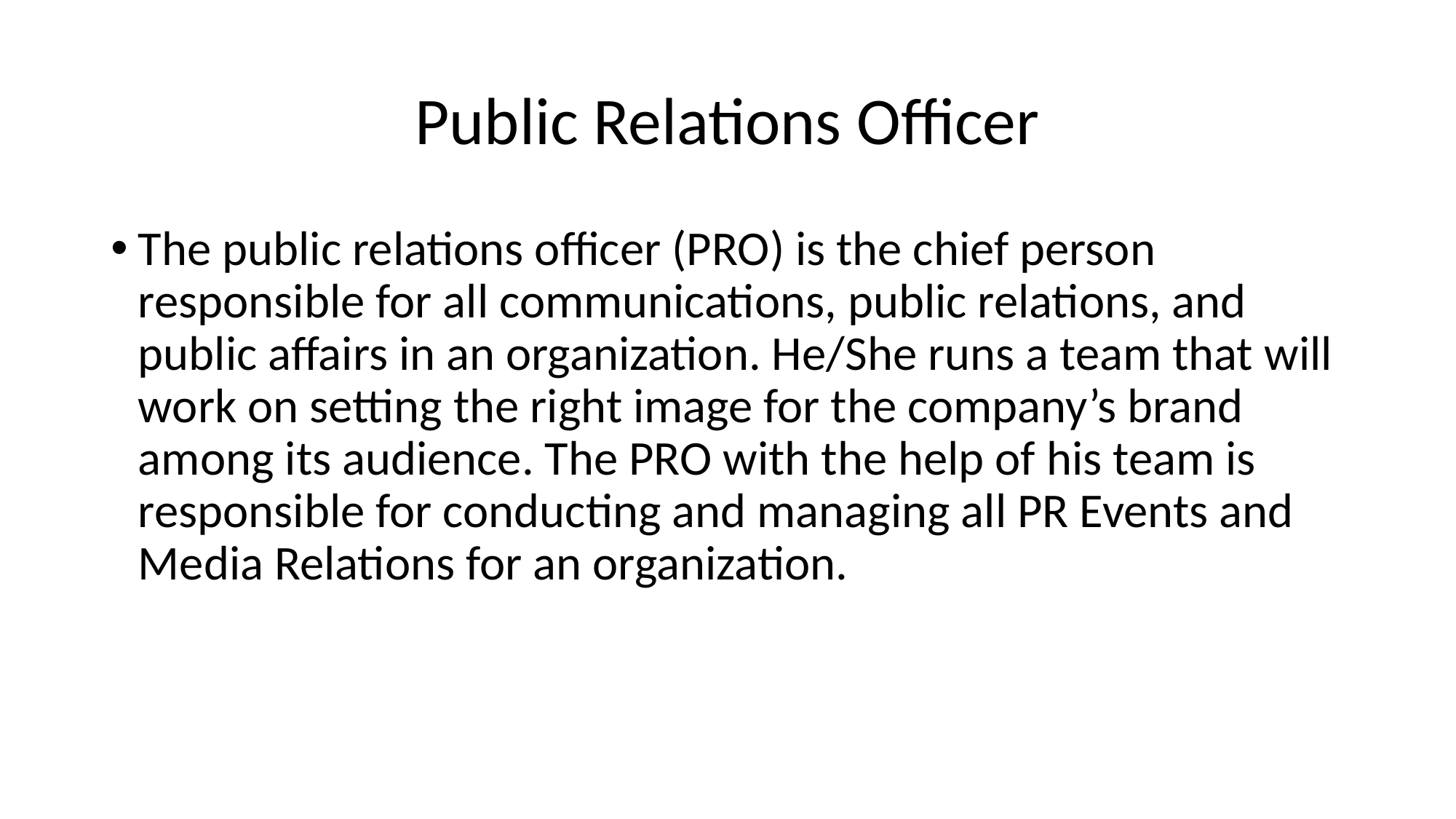

# Public Relations Officer
The public relations officer (PRO) is the chief person responsible for all communications, public relations, and public affairs in an organization. He/She runs a team that will work on setting the right image for the company’s brand among its audience. The PRO with the help of his team is responsible for conducting and managing all PR Events and Media Relations for an organization.